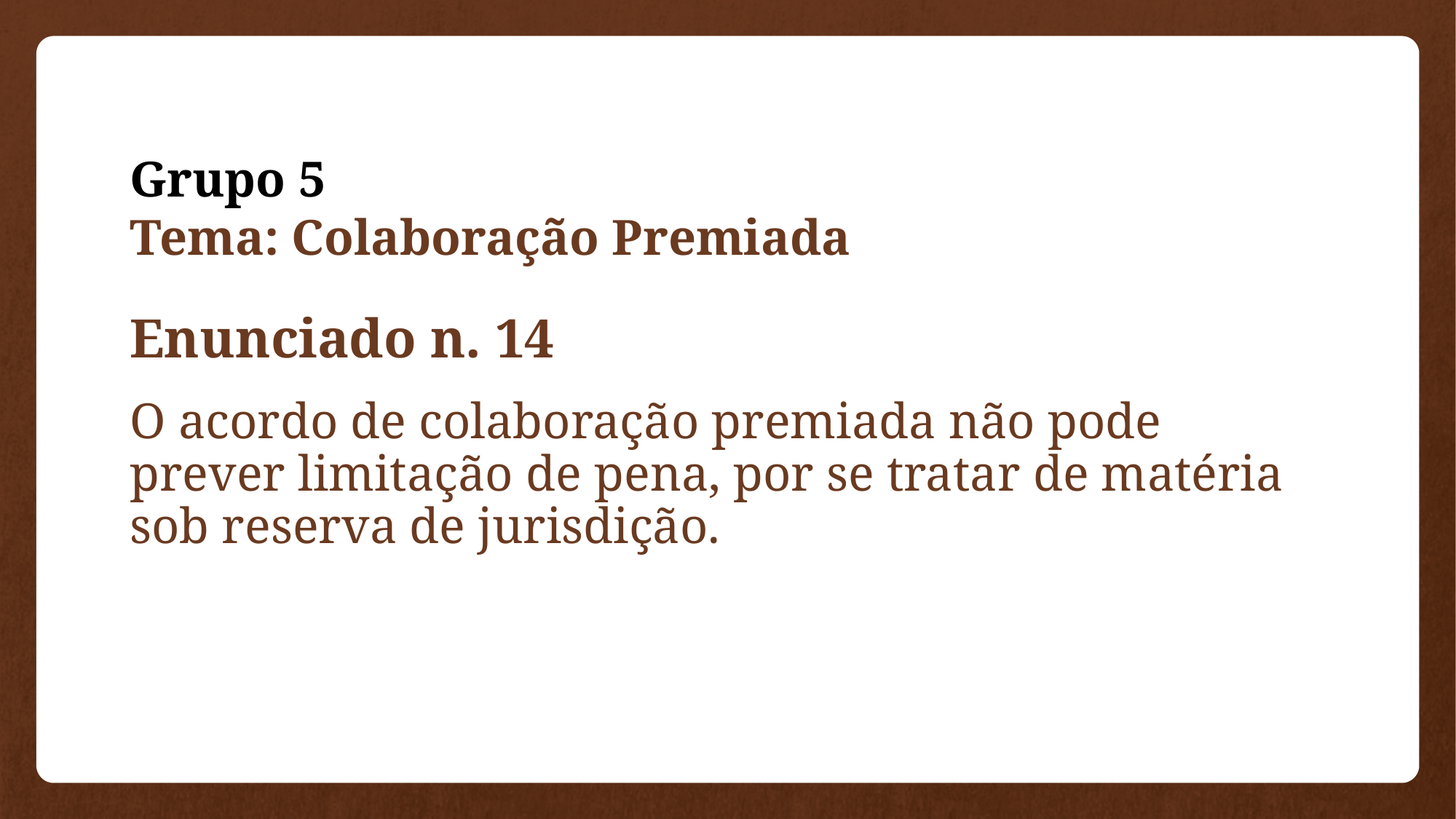

# Grupo 5 Tema: Colaboração Premiada
Enunciado n. 14
O acordo de colaboração premiada não pode prever limitação de pena, por se tratar de matéria sob reserva de jurisdição.